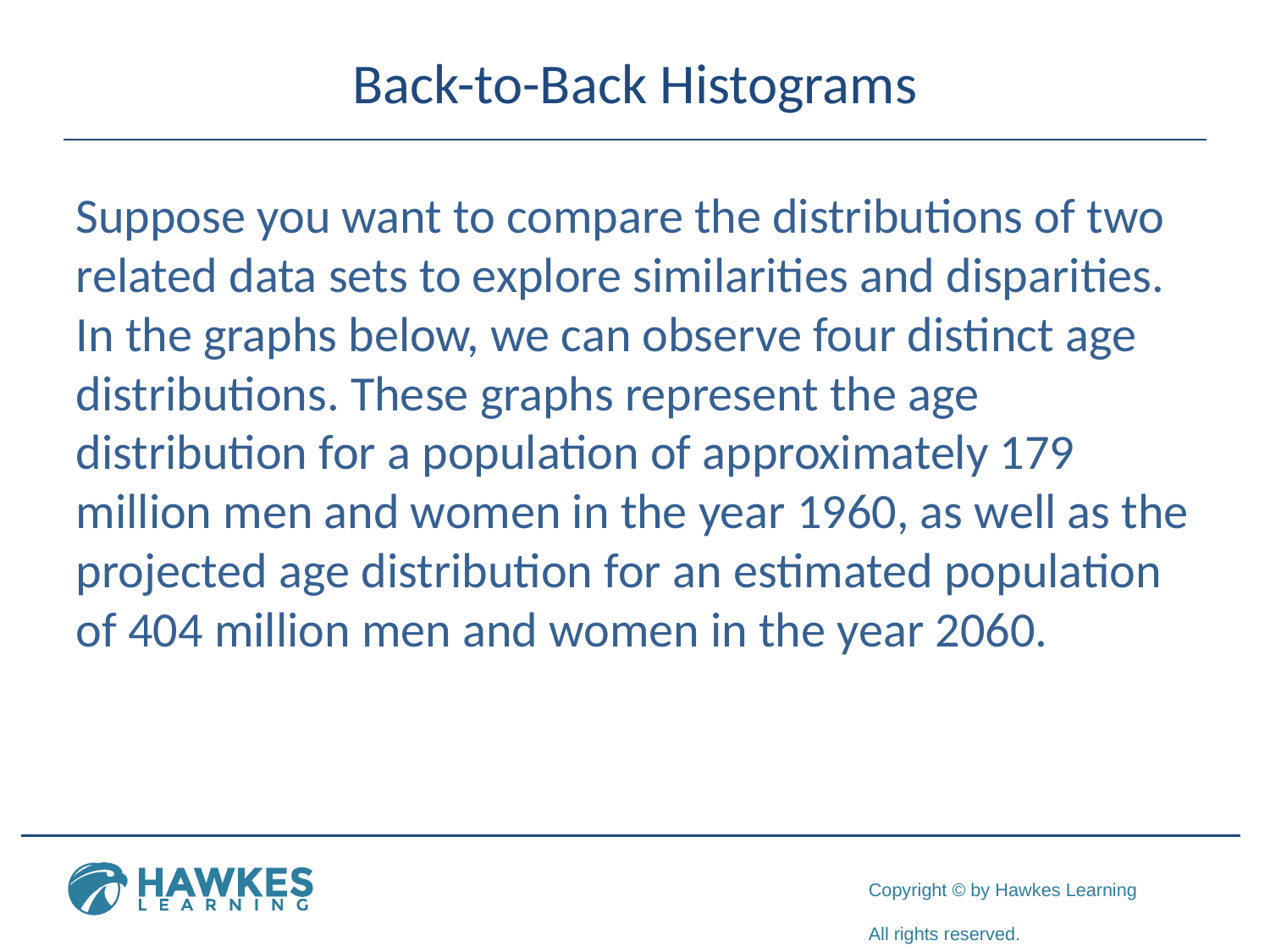

# Back-to-Back Histograms
Suppose you want to compare the distributions of two related data sets to explore similarities and disparities. In the graphs below, we can observe four distinct age distributions. These graphs represent the age distribution for a population of approximately 179 million men and women in the year 1960, as well as the projected age distribution for an estimated population of 404 million men and women in the year 2060.